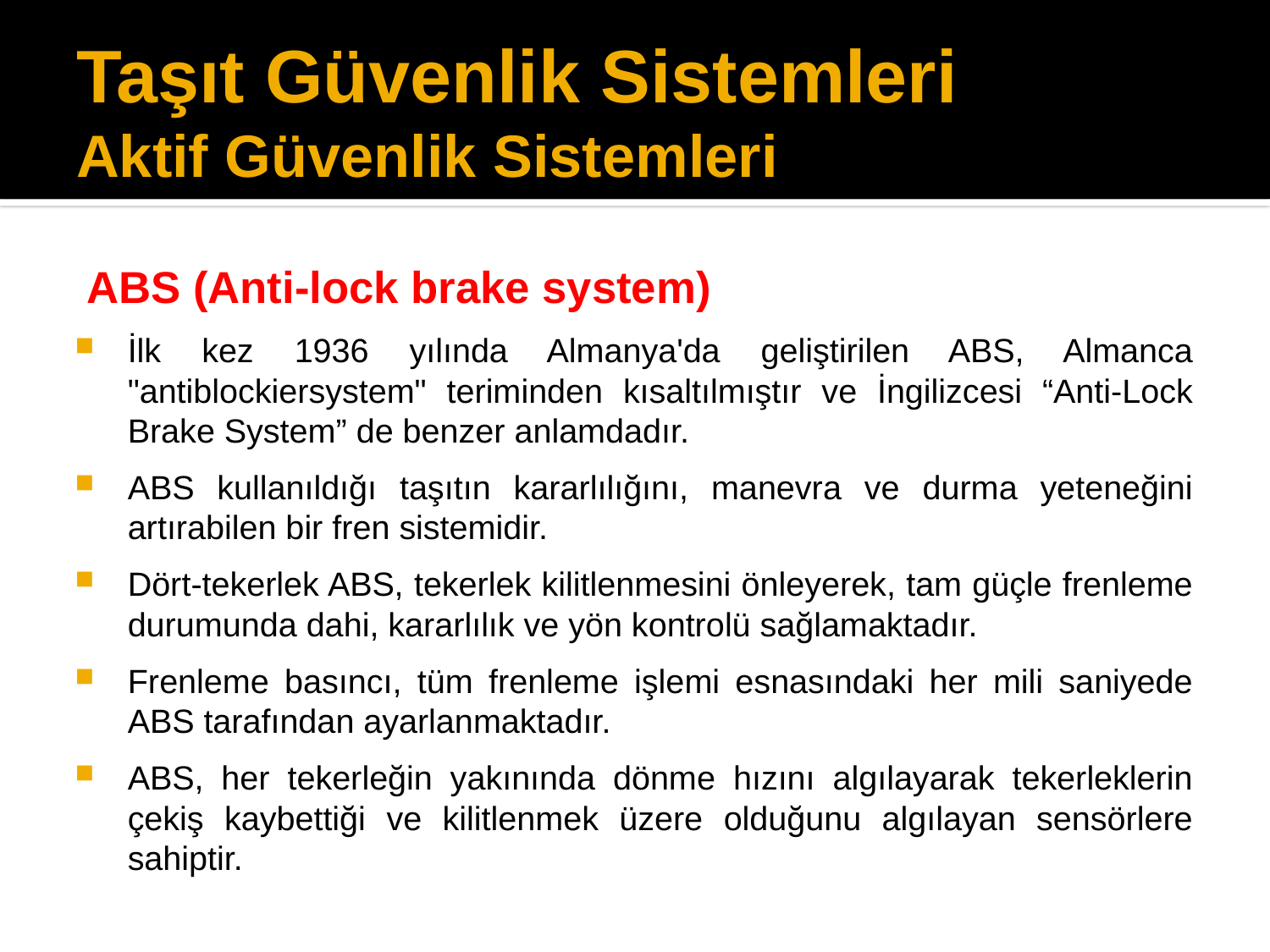

# Taşıt Güvenlik Sistemleri Aktif Güvenlik Sistemleri
ABS (Anti-lock brake system)
İlk kez 1936 yılında Almanya'da geliştirilen ABS, Almanca "antiblockiersystem" teriminden kısaltılmıştır ve İngilizcesi “Anti-Lock Brake System” de benzer anlamdadır.
ABS kullanıldığı taşıtın kararlılığını, manevra ve durma yeteneğini artırabilen bir fren sistemidir.
Dört-tekerlek ABS, tekerlek kilitlenmesini önleyerek, tam güçle frenleme durumunda dahi, kararlılık ve yön kontrolü sağlamaktadır.
Frenleme basıncı, tüm frenleme işlemi esnasındaki her mili saniyede ABS tarafından ayarlanmaktadır.
ABS, her tekerleğin yakınında dönme hızını algılayarak tekerleklerin çekiş kaybettiği ve kilitlenmek üzere olduğunu algılayan sensörlere sahiptir.